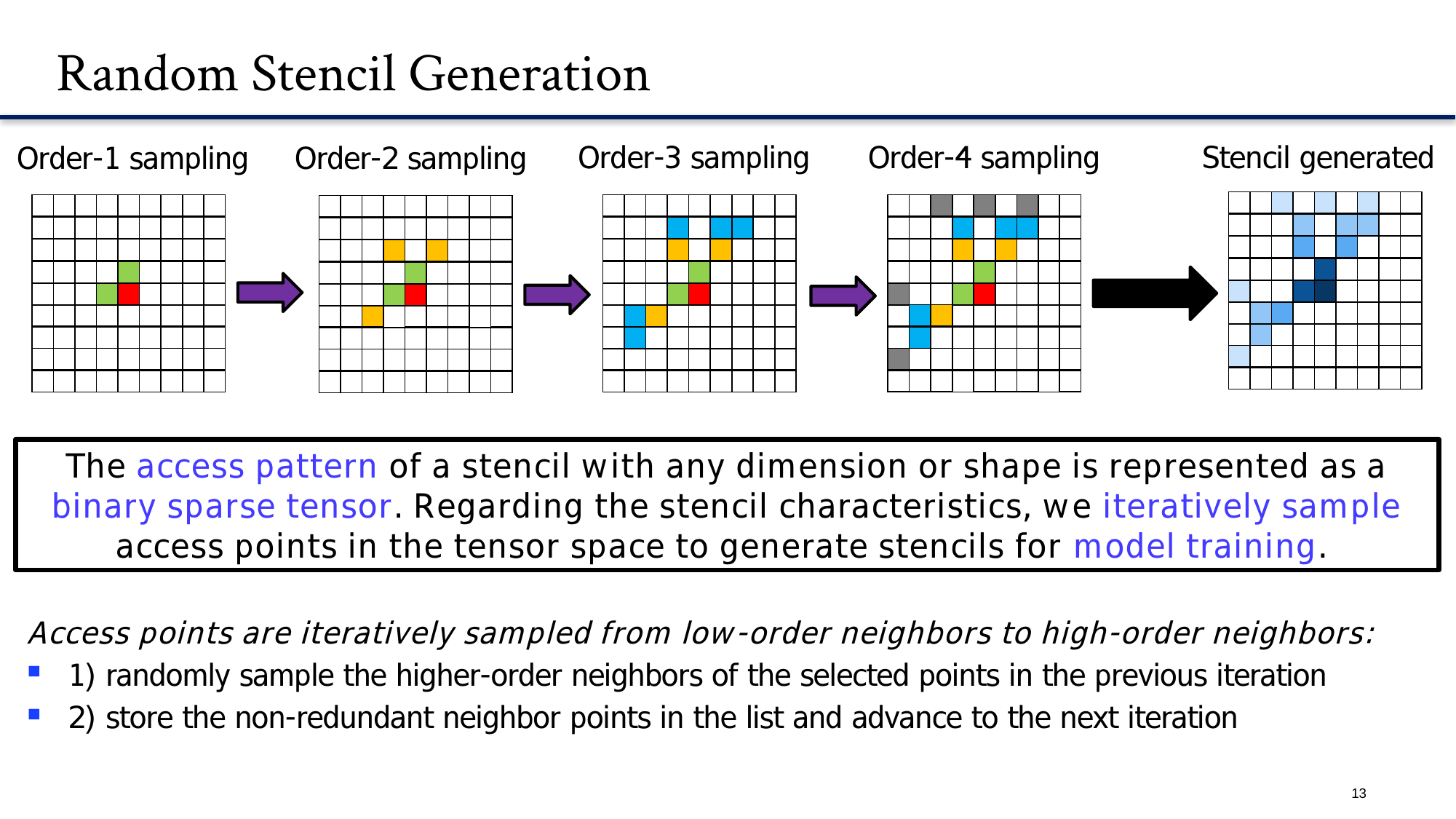

# Random Stencil Generation
Stencil generated
Order-4 sampling
Order-3 sampling
Order-2 sampling
Order-1 sampling

The access pattern of a stencil with any dimension or shape is represented as a binary sparse tensor. Regarding the stencil characteristics, we iteratively sample access points in the tensor space to generate stencils for model training.
Access points are iteratively sampled from low-order neighbors to high-order neighbors:
1) randomly sample the higher-order neighbors of the selected points in the previous iteration
2) store the non-redundant neighbor points in the list and advance to the next iteration